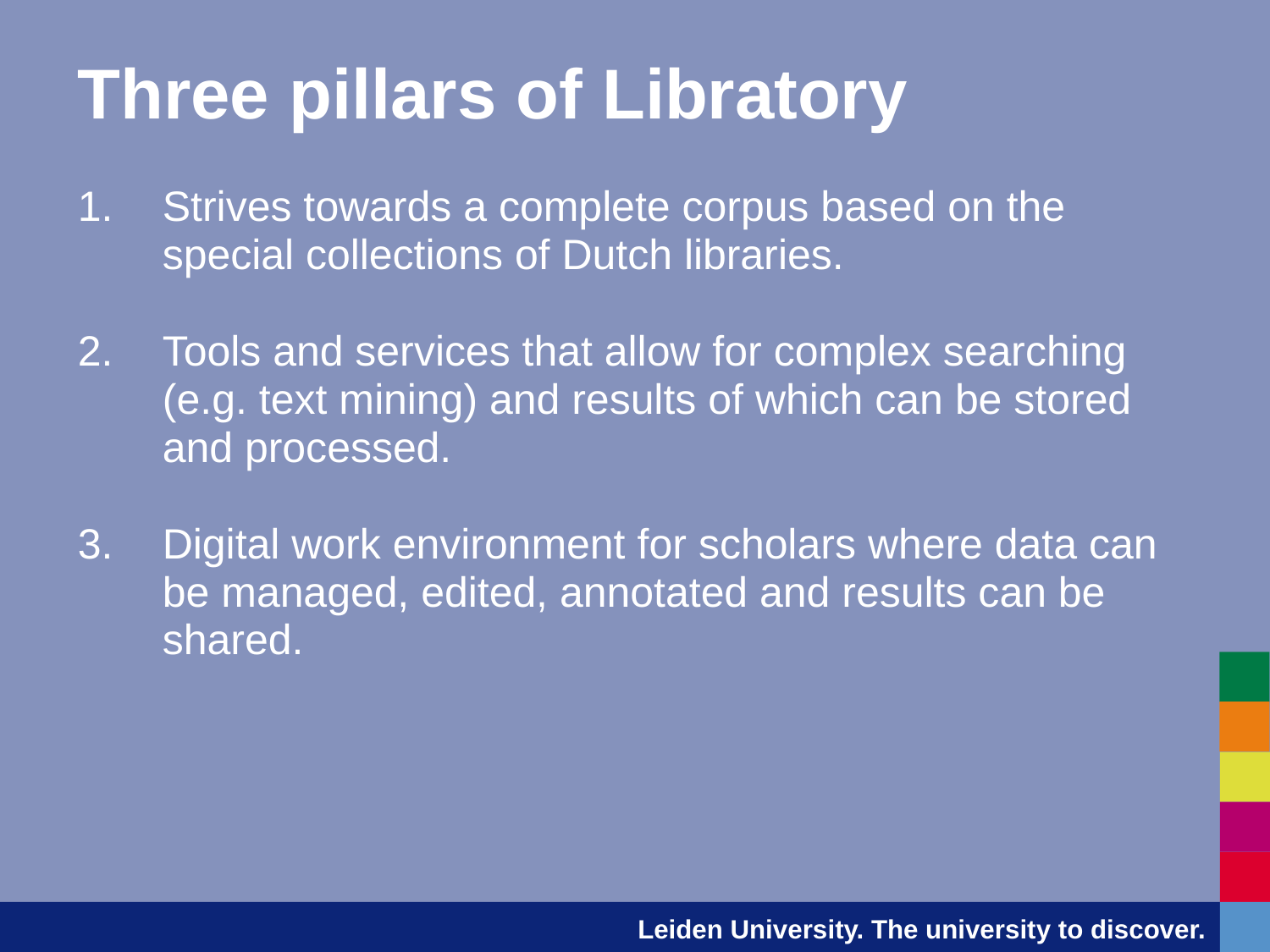

# Three pillars of Libratory
Strives towards a complete corpus based on the special collections of Dutch libraries.

Tools and services that allow for complex searching (e.g. text mining) and results of which can be stored and processed.

Digital work environment for scholars where data can be managed, edited, annotated and results can be shared.